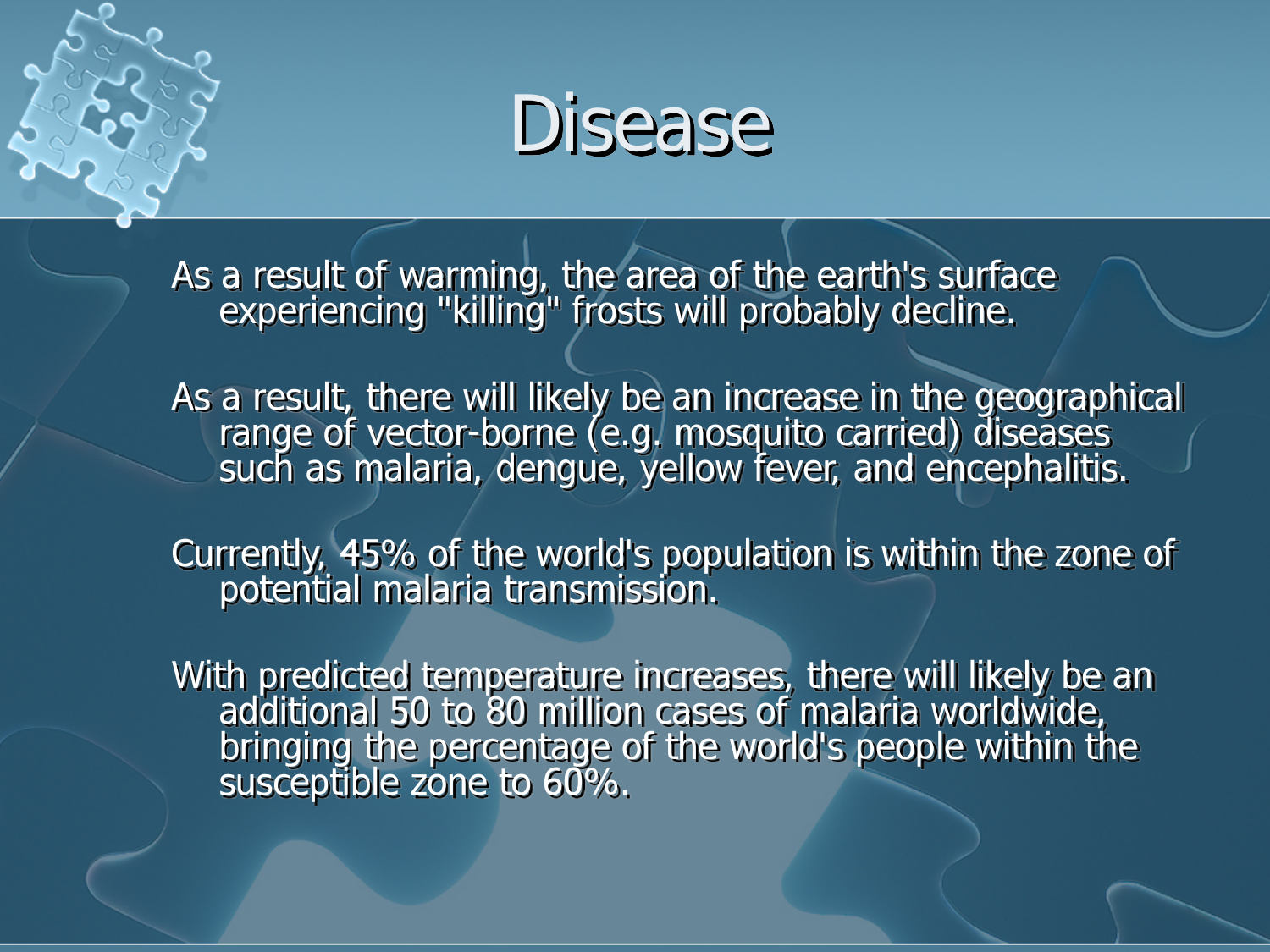

# Disease
As a result of warming, the area of the earth's surface experiencing "killing" frosts will probably decline.

As a result, there will likely be an increase in the geographical range of vector-borne (e.g. mosquito carried) diseases such as malaria, dengue, yellow fever, and encephalitis.

Currently, 45% of the world's population is within the zone of potential malaria transmission.

With predicted temperature increases, there will likely be an additional 50 to 80 million cases of malaria worldwide, bringing the percentage of the world's people within the susceptible zone to 60%.